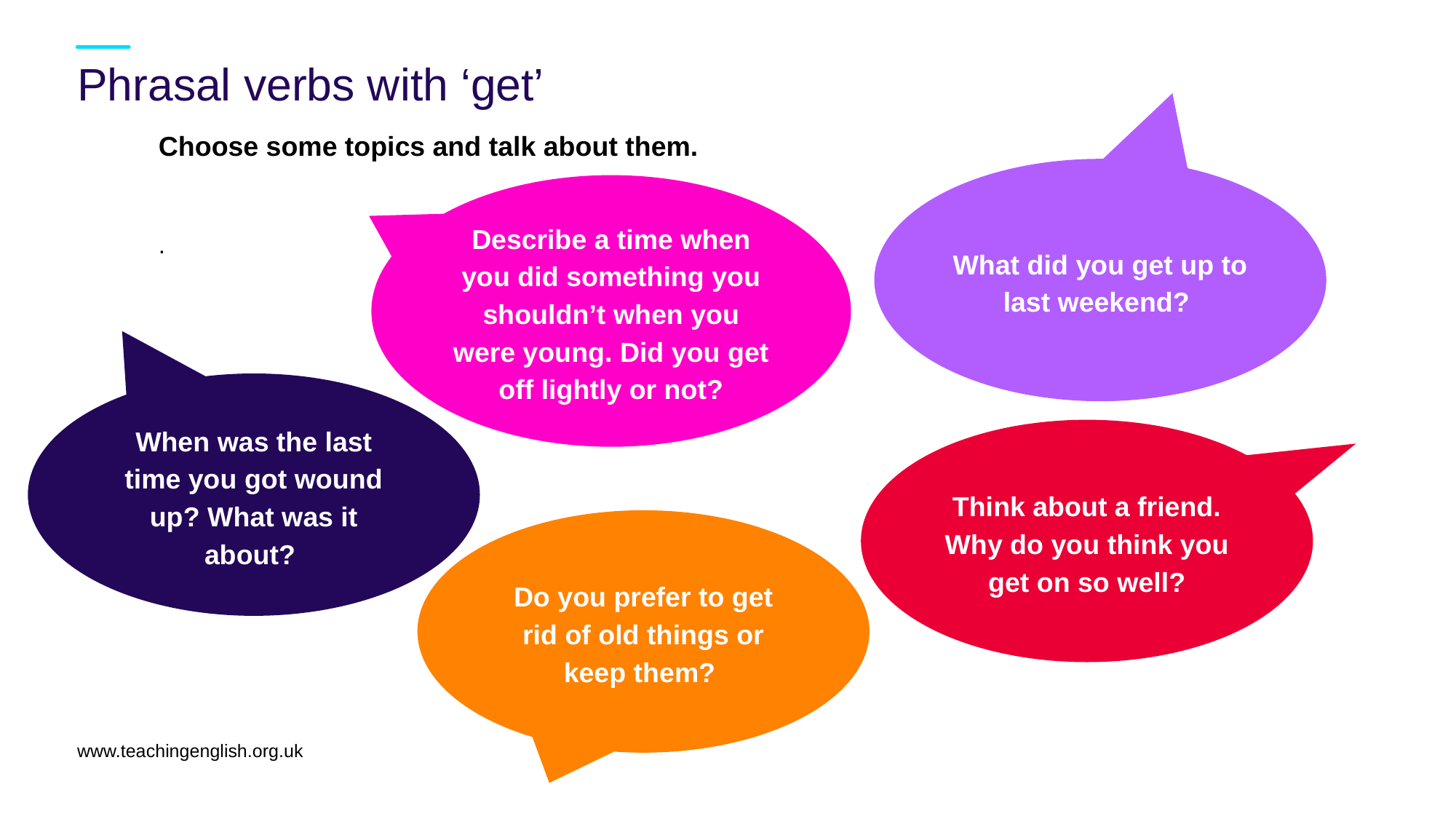

# Phrasal verbs with ‘get’

Choose some topics and talk about them.

.
What did you get up to last weekend?

Describe a time when you did something you shouldn’t when you were young. Did you get off lightly or not?

When was the last time you got wound up? What was it about?

Think about a friend. Why do you think you get on so well?
Do you prefer to get rid of old things or keep them?
www.teachingenglish.org.uk